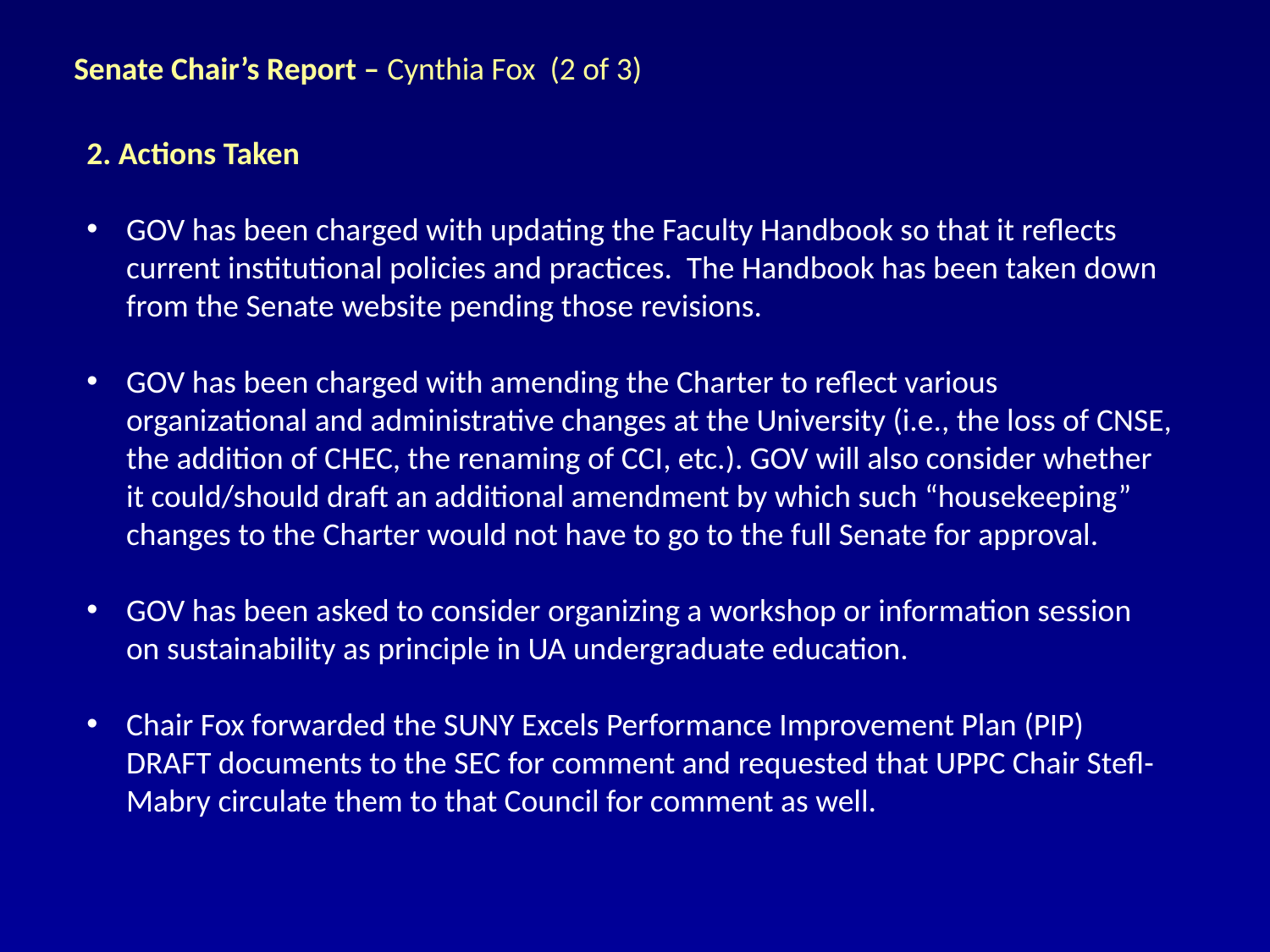

Senate Chair’s Report – Cynthia Fox  (2 of 3)
2. Actions Taken

GOV has been charged with updating the Faculty Handbook so that it reflects current institutional policies and practices.  The Handbook has been taken down from the Senate website pending those revisions.

GOV has been charged with amending the Charter to reflect various organizational and administrative changes at the University (i.e., the loss of CNSE, the addition of CHEC, the renaming of CCI, etc.). GOV will also consider whether it could/should draft an additional amendment by which such “housekeeping” changes to the Charter would not have to go to the full Senate for approval.

GOV has been asked to consider organizing a workshop or information session on sustainability as principle in UA undergraduate education.

Chair Fox forwarded the SUNY Excels Performance Improvement Plan (PIP) DRAFT documents to the SEC for comment and requested that UPPC Chair Stefl-Mabry circulate them to that Council for comment as well.